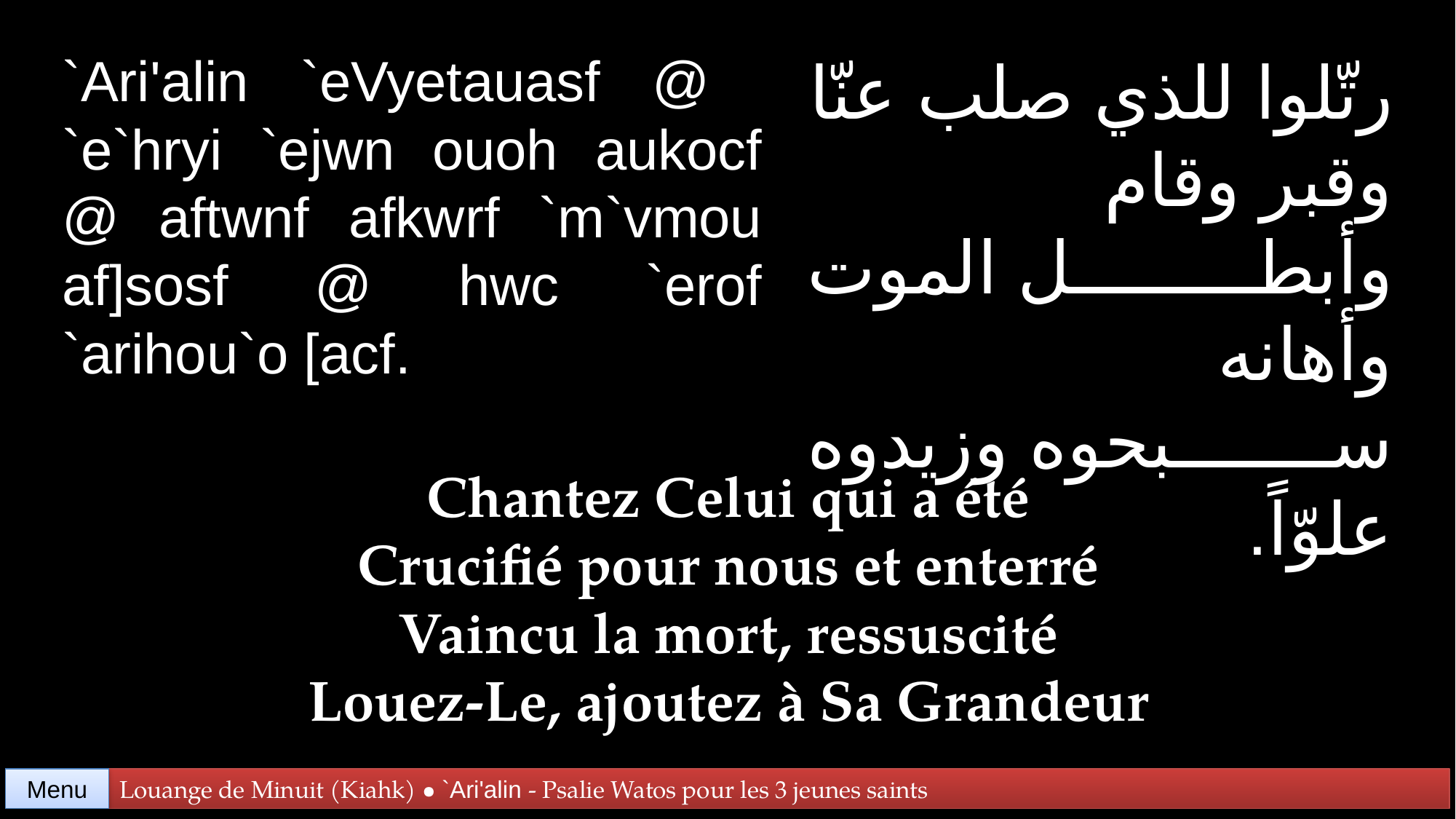

`Ari'alin `eVyetauasf @
`e`hryi `ejwn ouoh aukocf @ aftwnf afkwrf `m`vmou af]sosf @ hwc `erof
`arihou`o [acf.
رتّلوا للذي صلب عنّا
وقبر وقام
وأبطل الموت وأهانه
سبحوه وزيدوه علوّاً.
Chantez Celui qui a été
Crucifié pour nous et enterré
Vaincu la mort, ressuscité
Louez-Le, ajoutez à Sa Grandeur
Menu
Louange de Minuit (Kiahk) • `Ari'alin - Psalie Watos pour les 3 jeunes saints